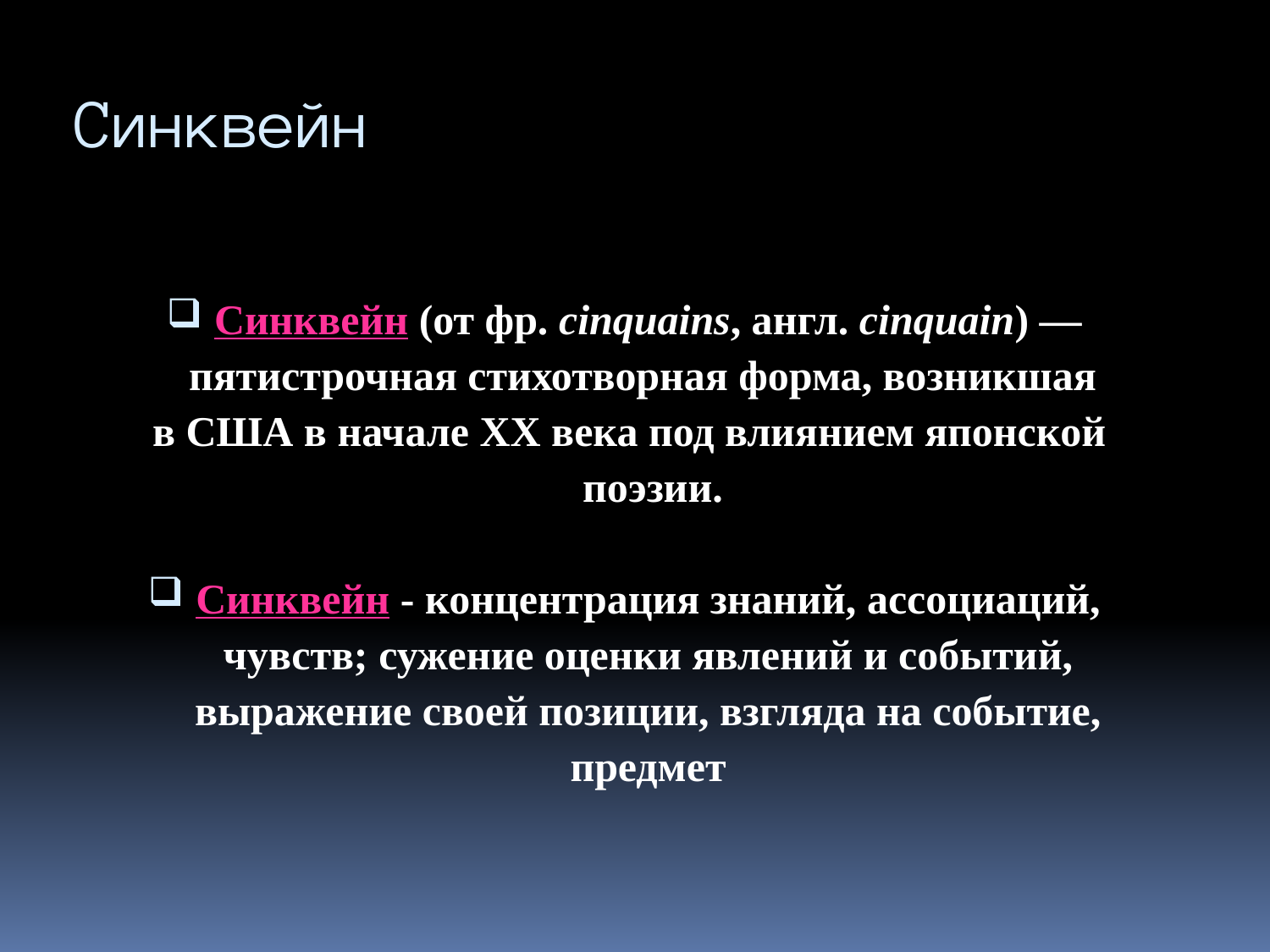

# Синквейн

Синквейн (от фр. cinquains, англ. cinquain) — пятистрочная стихотворная форма, возникшая
в США в начале XX века под влиянием японской поэзии.

Синквейн - концентрация знаний, ассоциаций, чувств; сужение оценки явлений и событий, выражение своей позиции, взгляда на событие, предмет